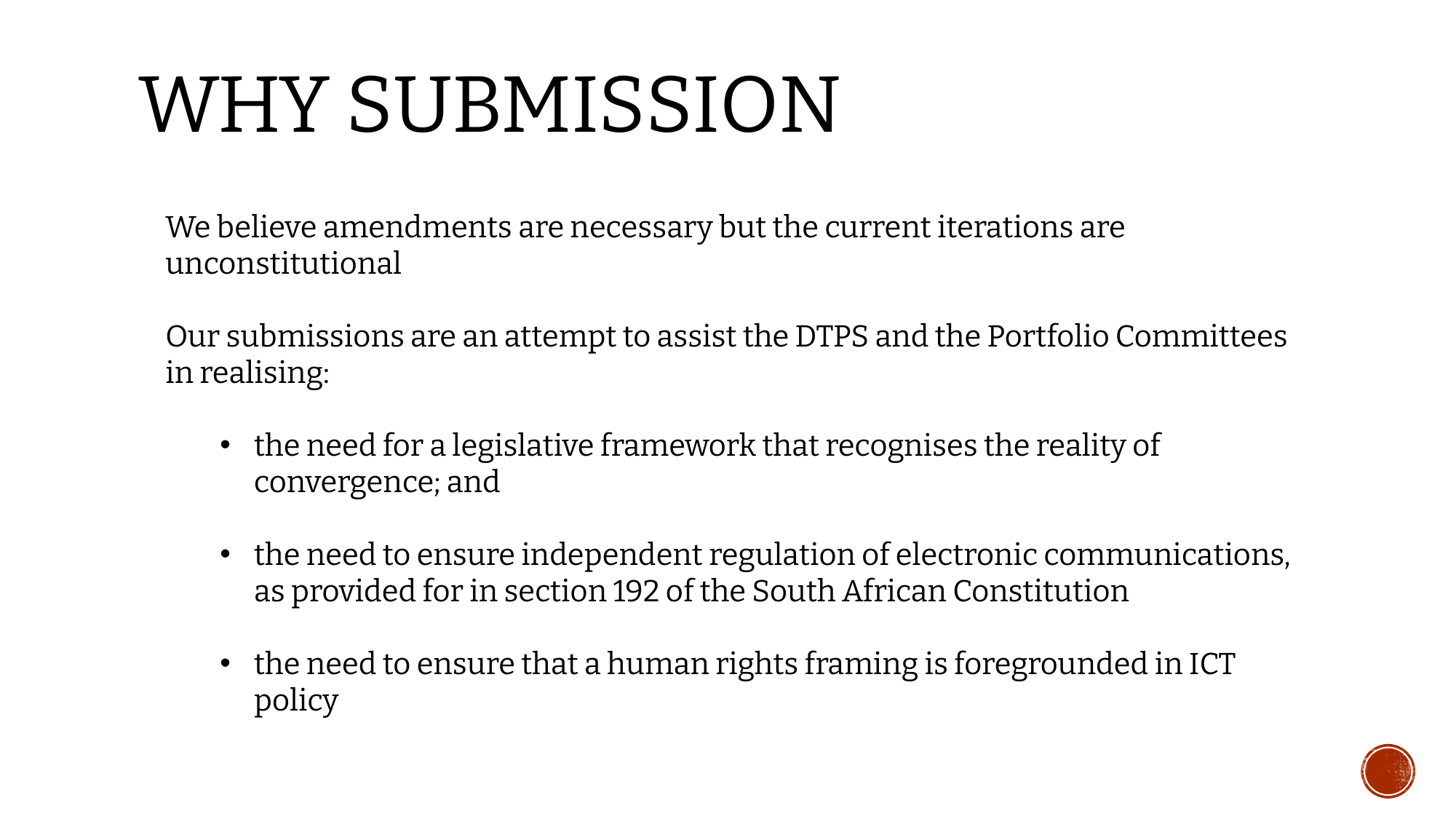

# Why submission
We believe amendments are necessary but the current iterations are unconstitutional

Our submissions are an attempt to assist the DTPS and the Portfolio Committees in realising:

the need for a legislative framework that recognises the reality of convergence; and

the need to ensure independent regulation of electronic communications, as provided for in section 192 of the South African Constitution

the need to ensure that a human rights framing is foregrounded in ICT policy